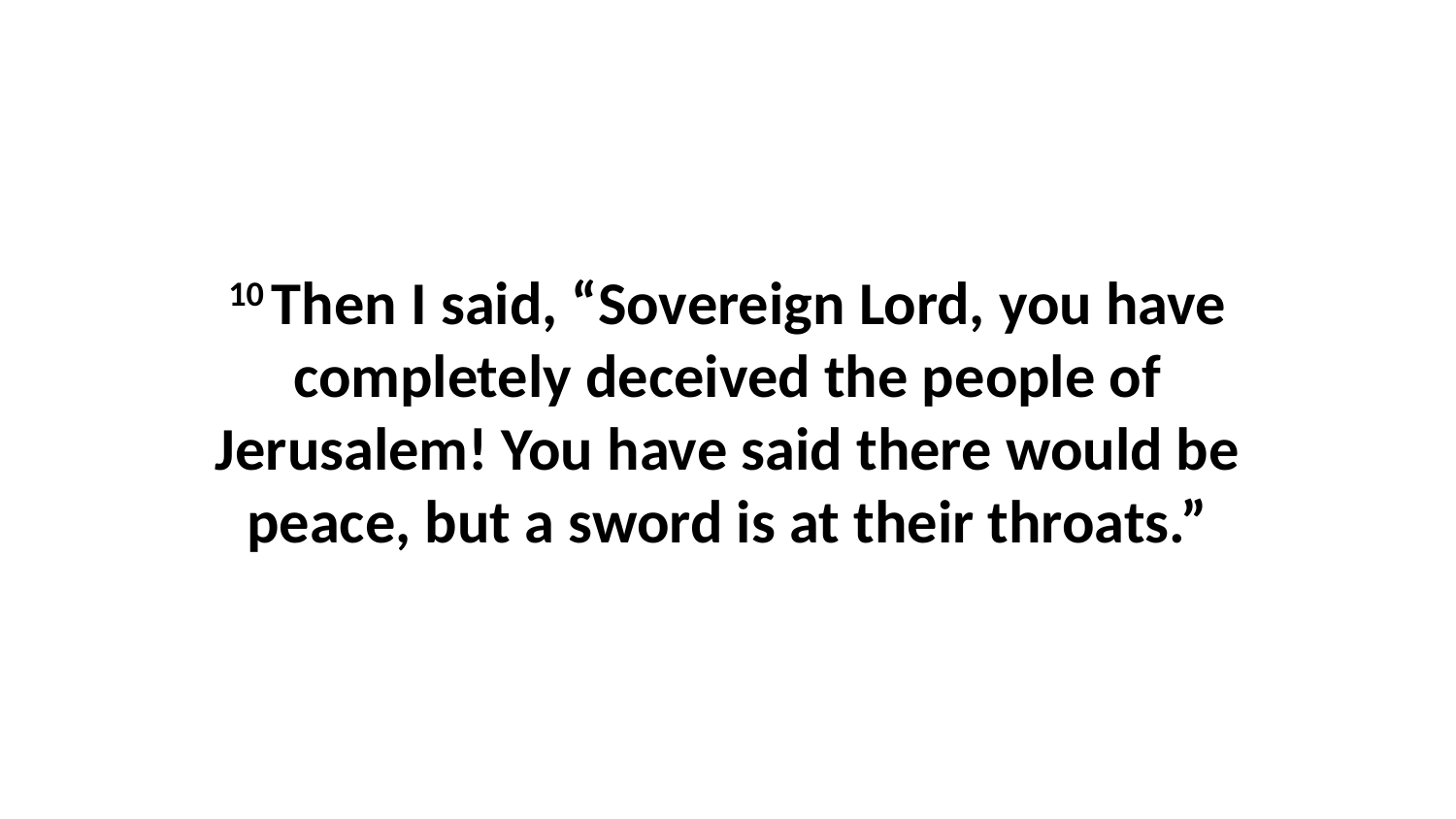

10 Then I said, “Sovereign Lord, you have completely deceived the people of Jerusalem! You have said there would be peace, but a sword is at their throats.”